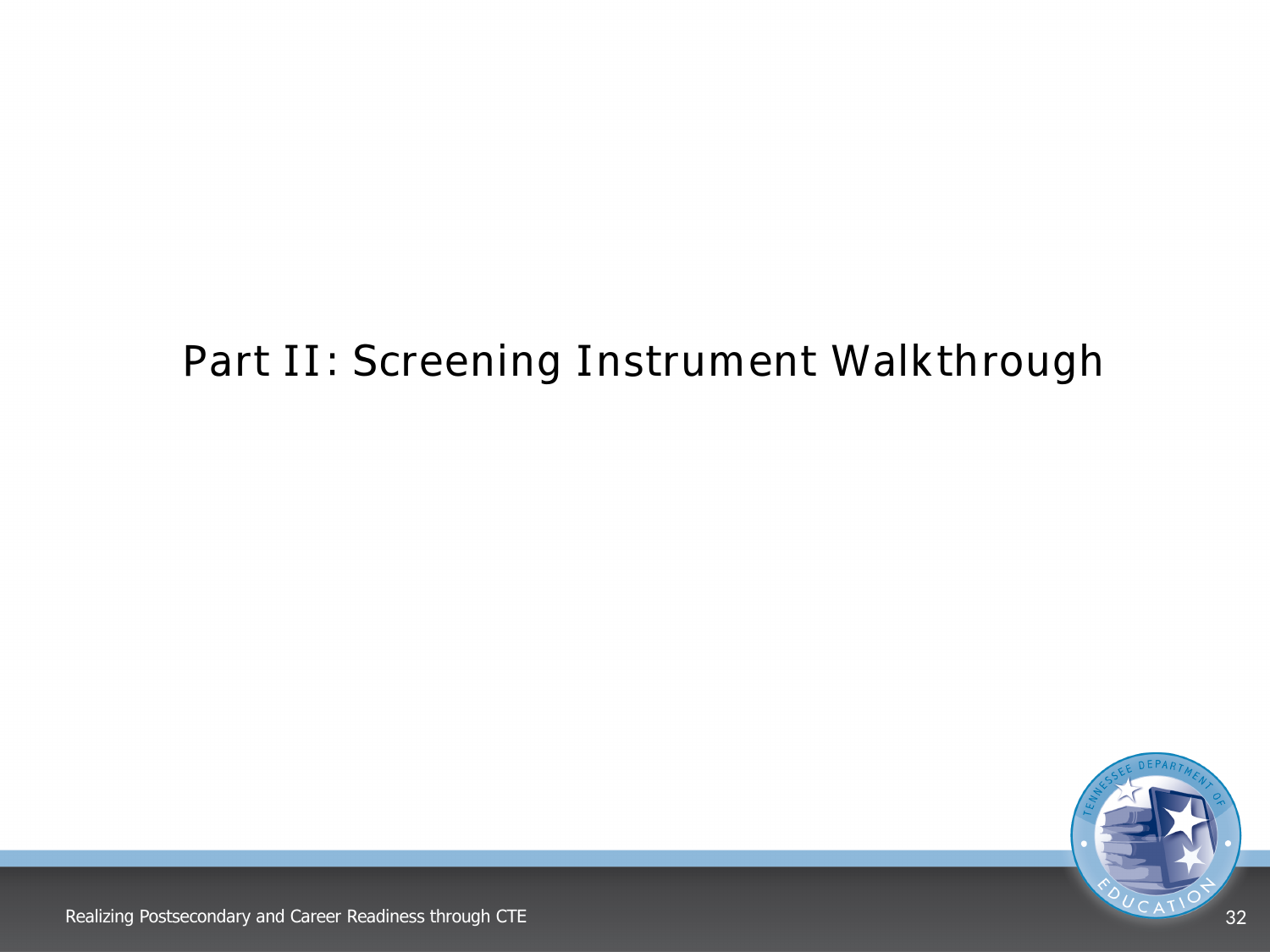

# Part II: Screening Instrument Walkthrough
Realizing Postsecondary and Career Readiness through CTE
32